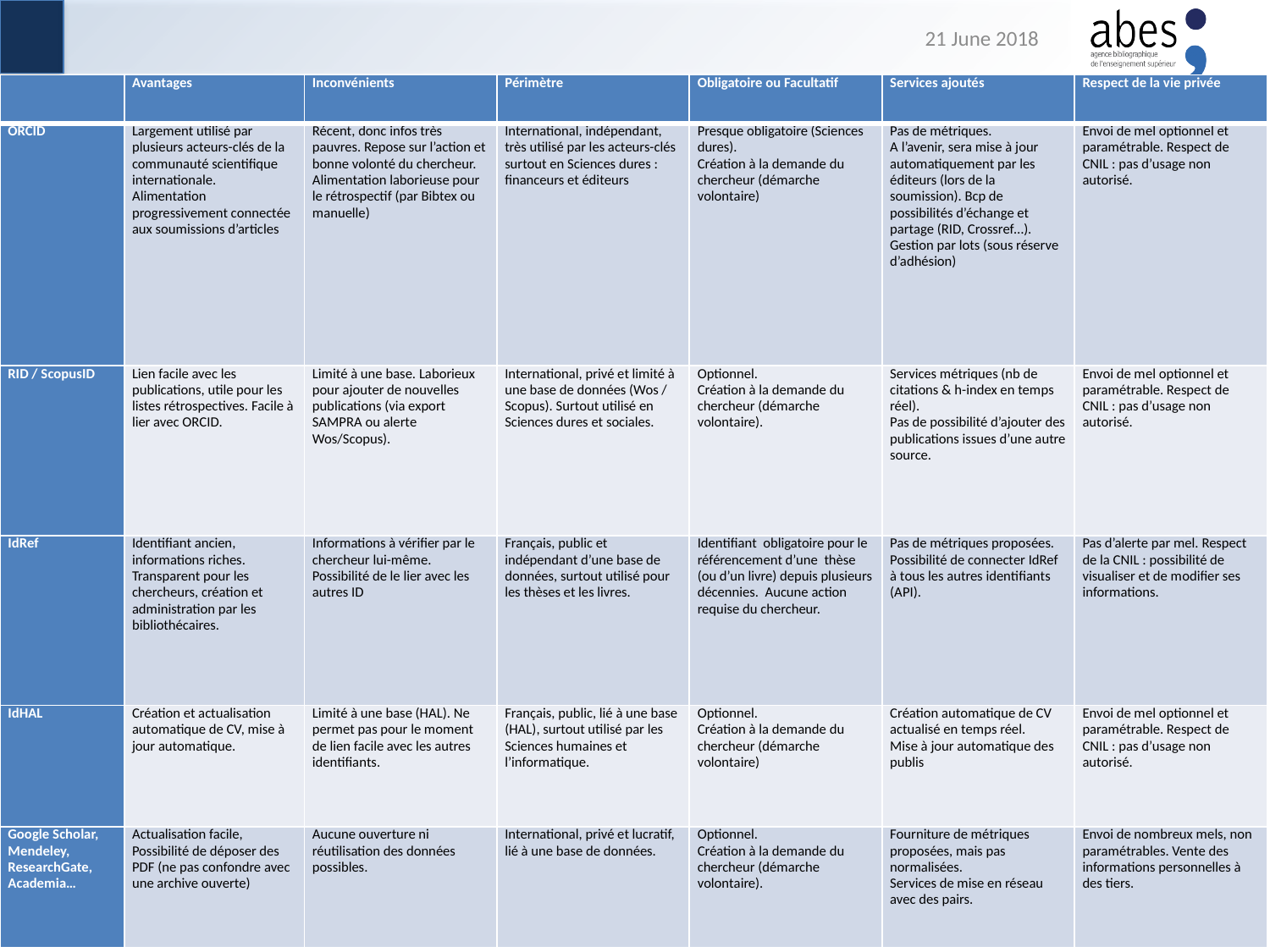

21 June 2018
|  | Avantages | Inconvénients | Périmètre | Obligatoire ou Facultatif | Services ajoutés | Respect de la vie privée |
| --- | --- | --- | --- | --- | --- | --- |
| ORCID | Largement utilisé par plusieurs acteurs-clés de la communauté scientifique internationale. Alimentation progressivement connectée aux soumissions d’articles | Récent, donc infos très pauvres. Repose sur l’action et bonne volonté du chercheur. Alimentation laborieuse pour le rétrospectif (par Bibtex ou manuelle) | International, indépendant, très utilisé par les acteurs-clés surtout en Sciences dures : financeurs et éditeurs | Presque obligatoire (Sciences dures). Création à la demande du chercheur (démarche volontaire) | Pas de métriques. A l’avenir, sera mise à jour automatiquement par les éditeurs (lors de la soumission). Bcp de possibilités d’échange et partage (RID, Crossref…). Gestion par lots (sous réserve d’adhésion) | Envoi de mel optionnel et paramétrable. Respect de CNIL : pas d’usage non autorisé. |
| RID / ScopusID | Lien facile avec les publications, utile pour les listes rétrospectives. Facile à lier avec ORCID. | Limité à une base. Laborieux pour ajouter de nouvelles publications (via export SAMPRA ou alerte Wos/Scopus). | International, privé et limité à une base de données (Wos / Scopus). Surtout utilisé en Sciences dures et sociales. | Optionnel. Création à la demande du chercheur (démarche volontaire). | Services métriques (nb de citations & h-index en temps réel). Pas de possibilité d’ajouter des publications issues d’une autre source. | Envoi de mel optionnel et paramétrable. Respect de CNIL : pas d’usage non autorisé. |
| IdRef | Identifiant ancien, informations riches. Transparent pour les chercheurs, création et administration par les bibliothécaires. | Informations à vérifier par le chercheur lui-même. Possibilité de le lier avec les autres ID | Français, public et indépendant d’une base de données, surtout utilisé pour les thèses et les livres. | Identifiant obligatoire pour le référencement d’une thèse (ou d’un livre) depuis plusieurs décennies. Aucune action requise du chercheur. | Pas de métriques proposées. Possibilité de connecter IdRef à tous les autres identifiants (API). | Pas d’alerte par mel. Respect de la CNIL : possibilité de visualiser et de modifier ses informations. |
| IdHAL | Création et actualisation automatique de CV, mise à jour automatique. | Limité à une base (HAL). Ne permet pas pour le moment de lien facile avec les autres identifiants. | Français, public, lié à une base (HAL), surtout utilisé par les Sciences humaines et l’informatique. | Optionnel. Création à la demande du chercheur (démarche volontaire) | Création automatique de CV actualisé en temps réel. Mise à jour automatique des publis | Envoi de mel optionnel et paramétrable. Respect de CNIL : pas d’usage non autorisé. |
| Google Scholar, Mendeley, ResearchGate, Academia… | Actualisation facile, Possibilité de déposer des PDF (ne pas confondre avec une archive ouverte) | Aucune ouverture ni réutilisation des données possibles. | International, privé et lucratif, lié à une base de données. | Optionnel. Création à la demande du chercheur (démarche volontaire). | Fourniture de métriques proposées, mais pas normalisées. Services de mise en réseau avec des pairs. | Envoi de nombreux mels, non paramétrables. Vente des informations personnelles à des tiers. |
28